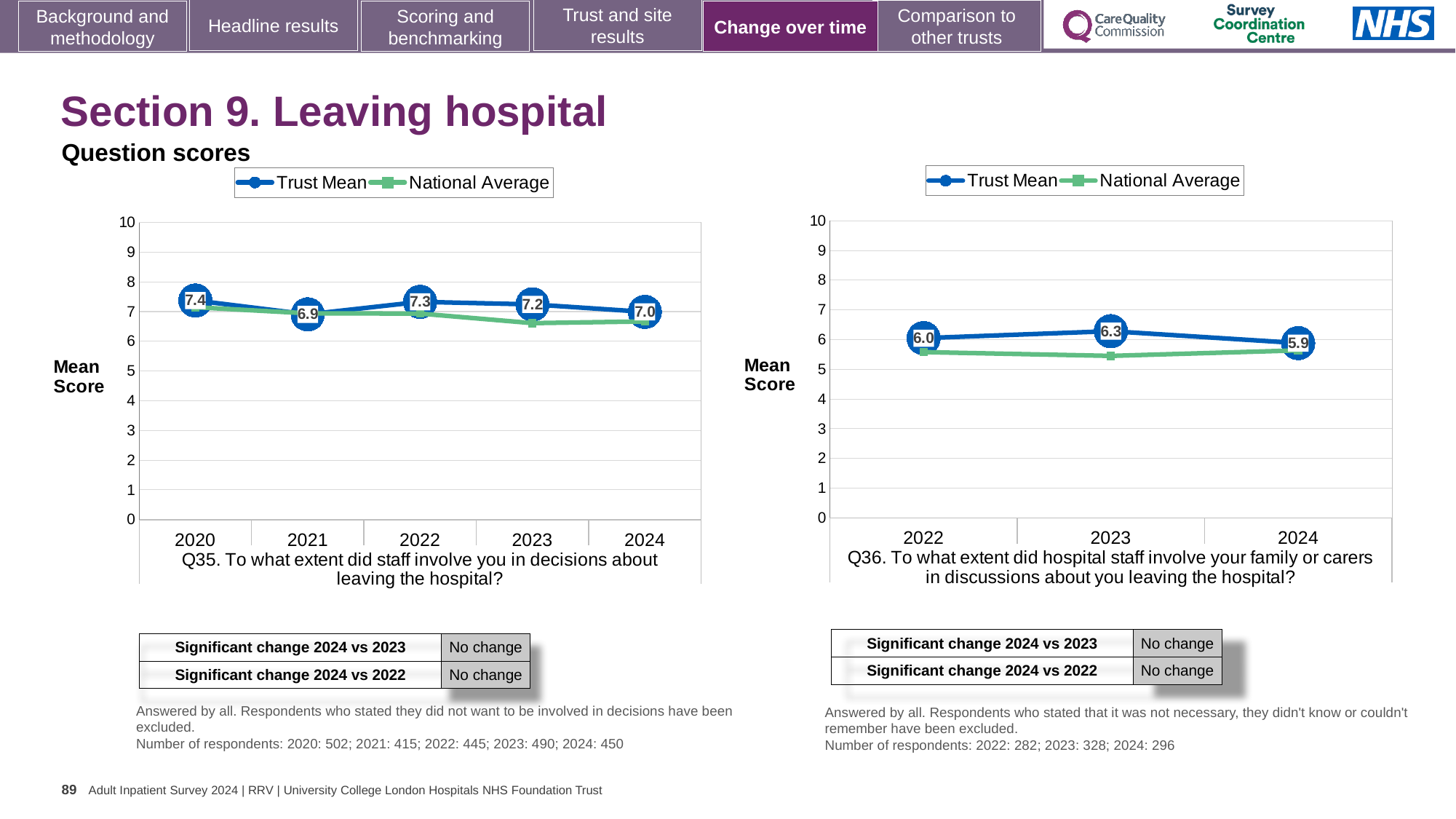

# Section 9. Leaving hospital
Question scores

### Chart

| Category | Trust Mean | National Average |
|---|---|---|
| 2022 | 6.049362047266459 | 5.580055020765087 |
| 2023 | 6.28392595492723 | 5.451676179215576 |
| 2024 | 5.883309110017984 | 5.636999691765052 |

### Chart

| Category | Trust Mean | National Average |
|---|---|---|
| 2020 | 7.374451712482169 | 7.147980493225688 |
| 2021 | 6.907609049817183 | 6.942881082282427 |
| 2022 | 7.329062675198251 | 6.934191277792261 |
| 2023 | 7.243854579565574 | 6.61286261178177 |
| 2024 | 6.992095084805629 | 6.668295380326844 |
| Significant change 2024 vs 2023 | No change |
| --- | --- |
| Significant change 2024 vs 2022 | No change |
| Significant change 2024 vs 2023 | No change |
| --- | --- |
| Significant change 2024 vs 2022 | No change |
Answered by all. Respondents who stated they did not want to be involved in decisions have been excluded.
Number of respondents: 2020: 502; 2021: 415; 2022: 445; 2023: 490; 2024: 450

Answered by all. Respondents who stated that it was not necessary, they didn't know or couldn't remember have been excluded.
Number of respondents: 2022: 282; 2023: 328; 2024: 296

89